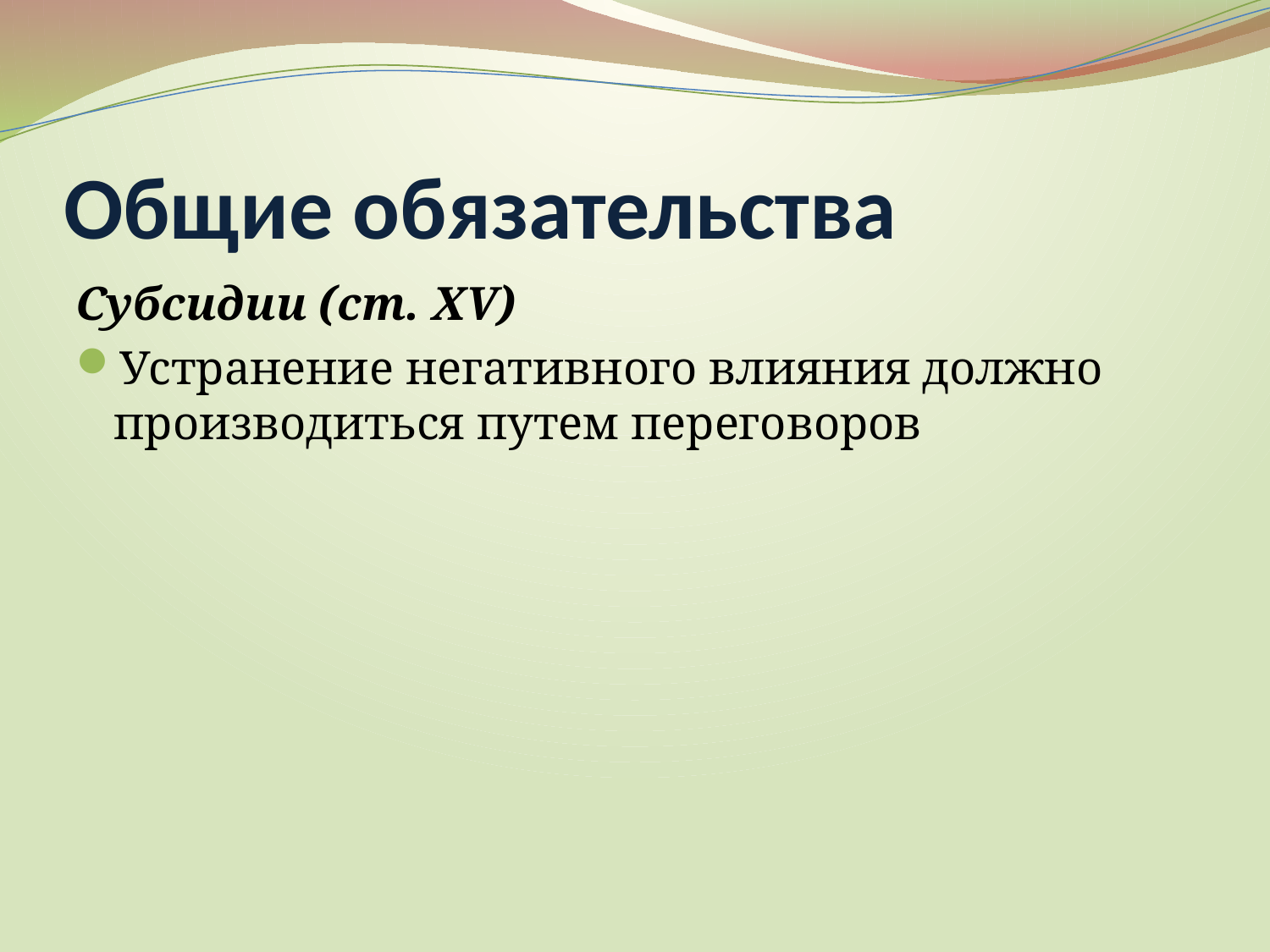

# Общие обязательства
Субсидии (ст. XV)
Устранение негативного влияния должно производиться путем переговоров